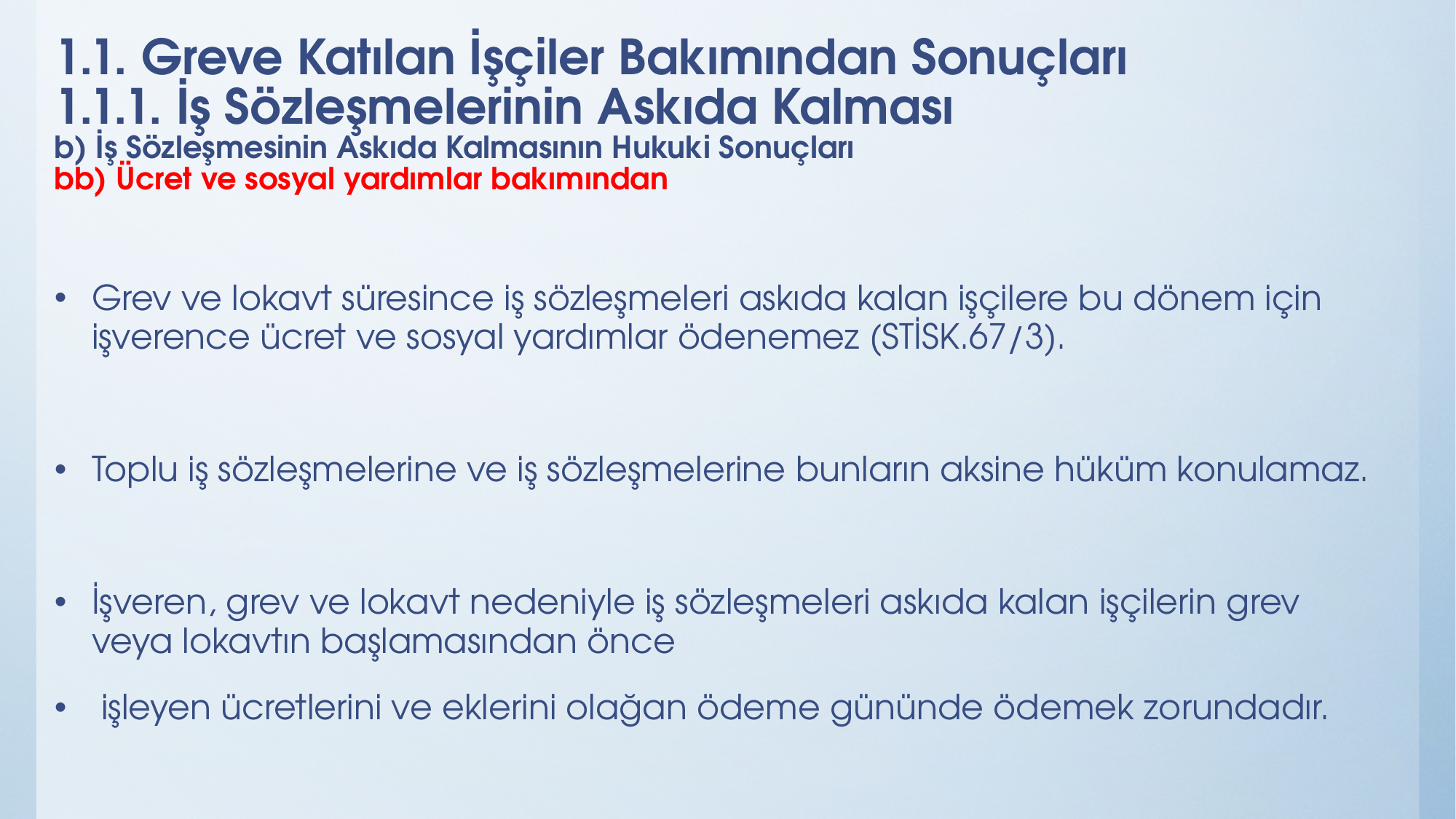

# 1.1. Greve Katılan İşçiler Bakımından Sonuçları 1.1.1. İş Sözleşmelerinin Askıda Kalması b) İş Sözleşmesinin Askıda Kalmasının Hukuki Sonuçları bb) Ücret ve sosyal yardımlar bakımından

Grev ve lokavt süresince iş sözleşmeleri askıda kalan işçilere bu dönem için işverence ücret ve sosyal yardımlar ödenemez (STİSK.67/3).

Toplu iş sözleşmelerine ve iş sözleşmelerine bunların aksine hüküm konulamaz.

İşveren, grev ve lokavt nedeniyle iş sözleşmeleri askıda kalan işçilerin grev veya lokavtın başlamasından önce
 işleyen ücretlerini ve eklerini olağan ödeme gününde ödemek zorundadır.